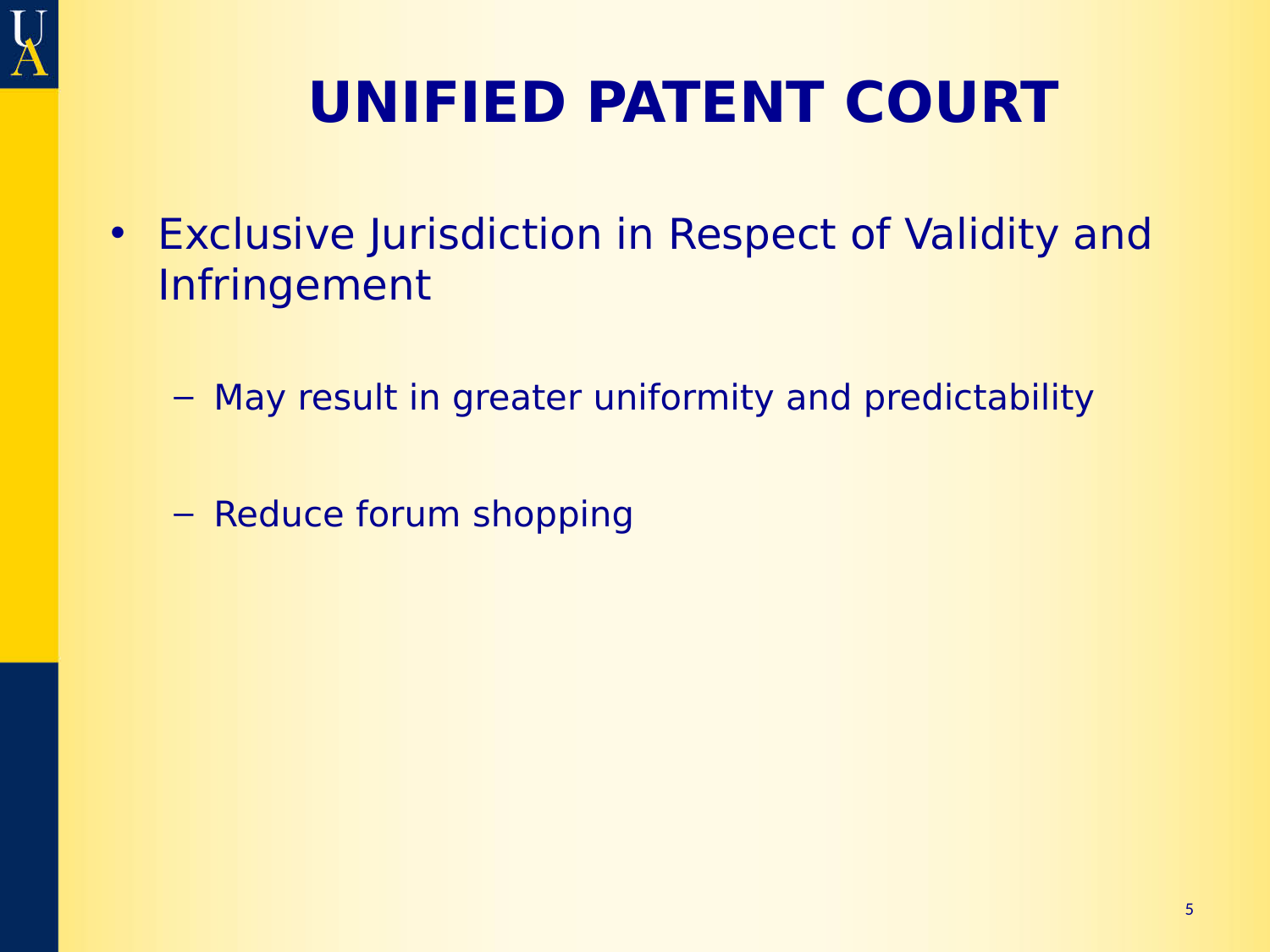

# UNIFIED PATENT COURT
Exclusive Jurisdiction in Respect of Validity and Infringement

May result in greater uniformity and predictability

Reduce forum shopping
5